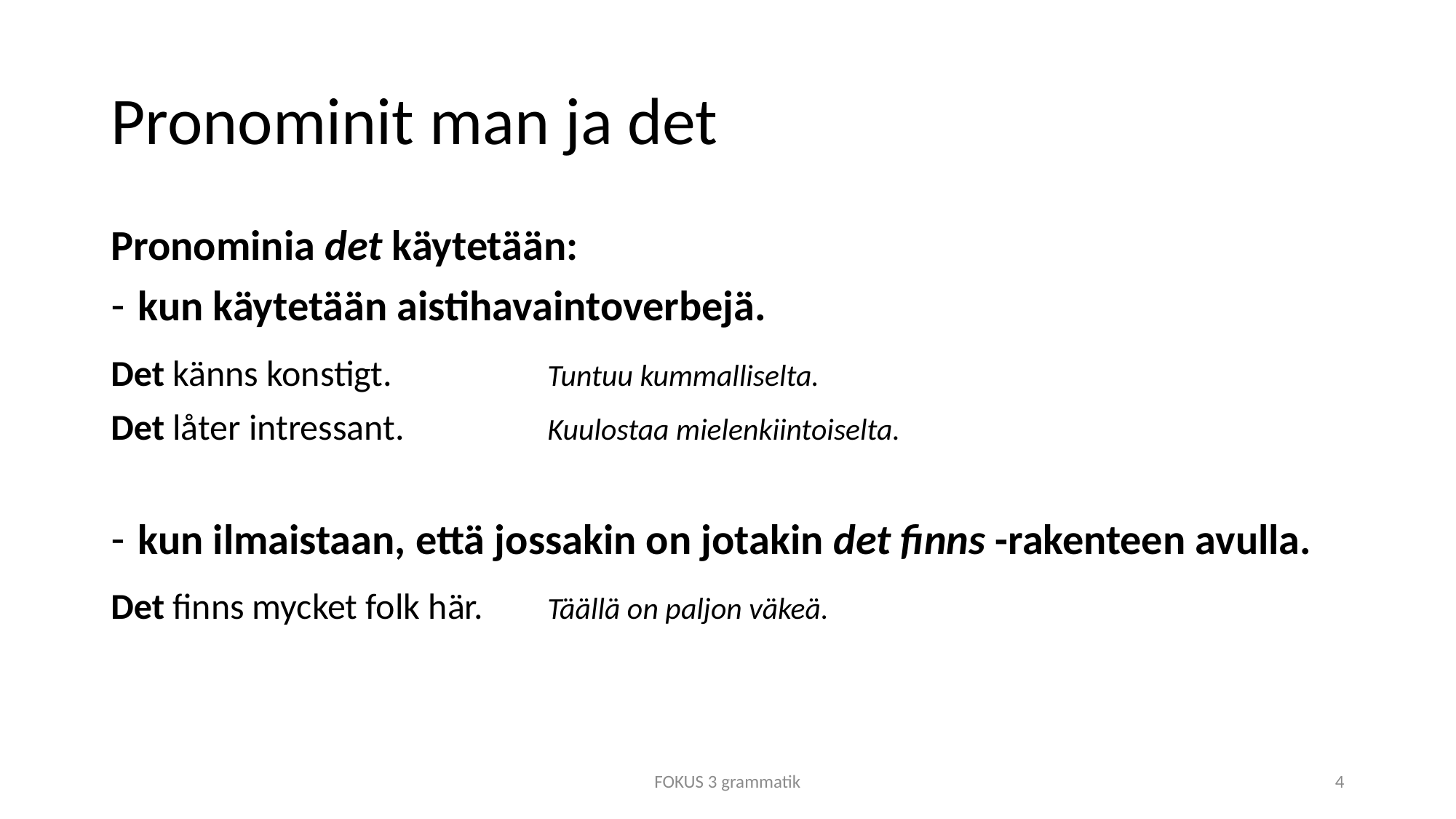

# Pronominit man ja det
Pronominia det käytetään:
kun käytetään aistihavaintoverbejä.
Det känns konstigt.		Tuntuu kummalliselta.
Det låter intressant.		Kuulostaa mielenkiintoiselta.

kun ilmaistaan, että jossakin on jotakin det finns -rakenteen avulla.
Det finns mycket folk här.	Täällä on paljon väkeä.

FOKUS 3 grammatik
4